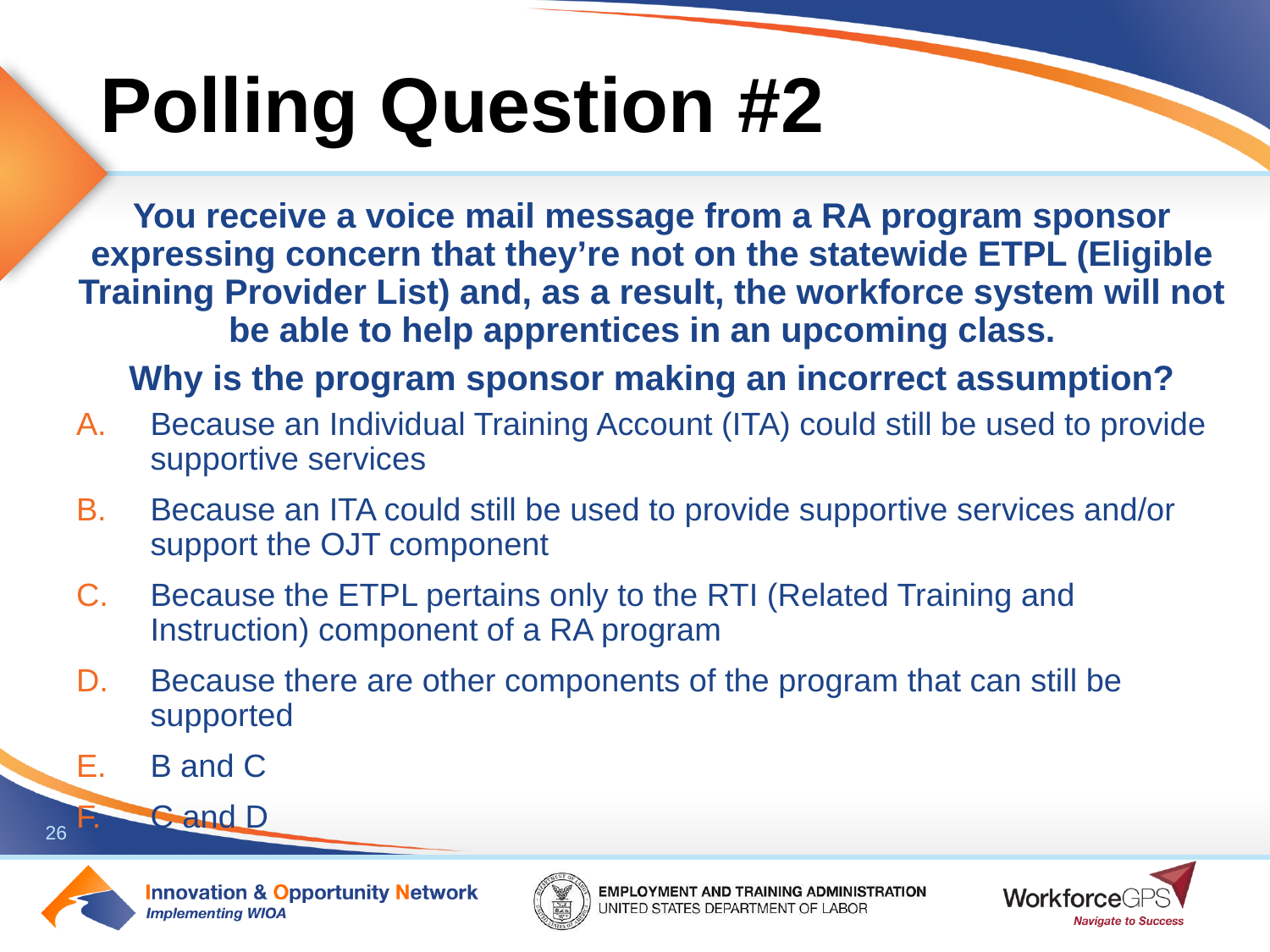

# Polling Question #2
You receive a voice mail message from a RA program sponsor expressing concern that they’re not on the statewide ETPL (Eligible Training Provider List) and, as a result, the workforce system will not be able to help apprentices in an upcoming class.
Why is the program sponsor making an incorrect assumption?
Because an Individual Training Account (ITA) could still be used to provide supportive services
Because an ITA could still be used to provide supportive services and/or support the OJT component
Because the ETPL pertains only to the RTI (Related Training and Instruction) component of a RA program
Because there are other components of the program that can still be supported
B and C
C and D